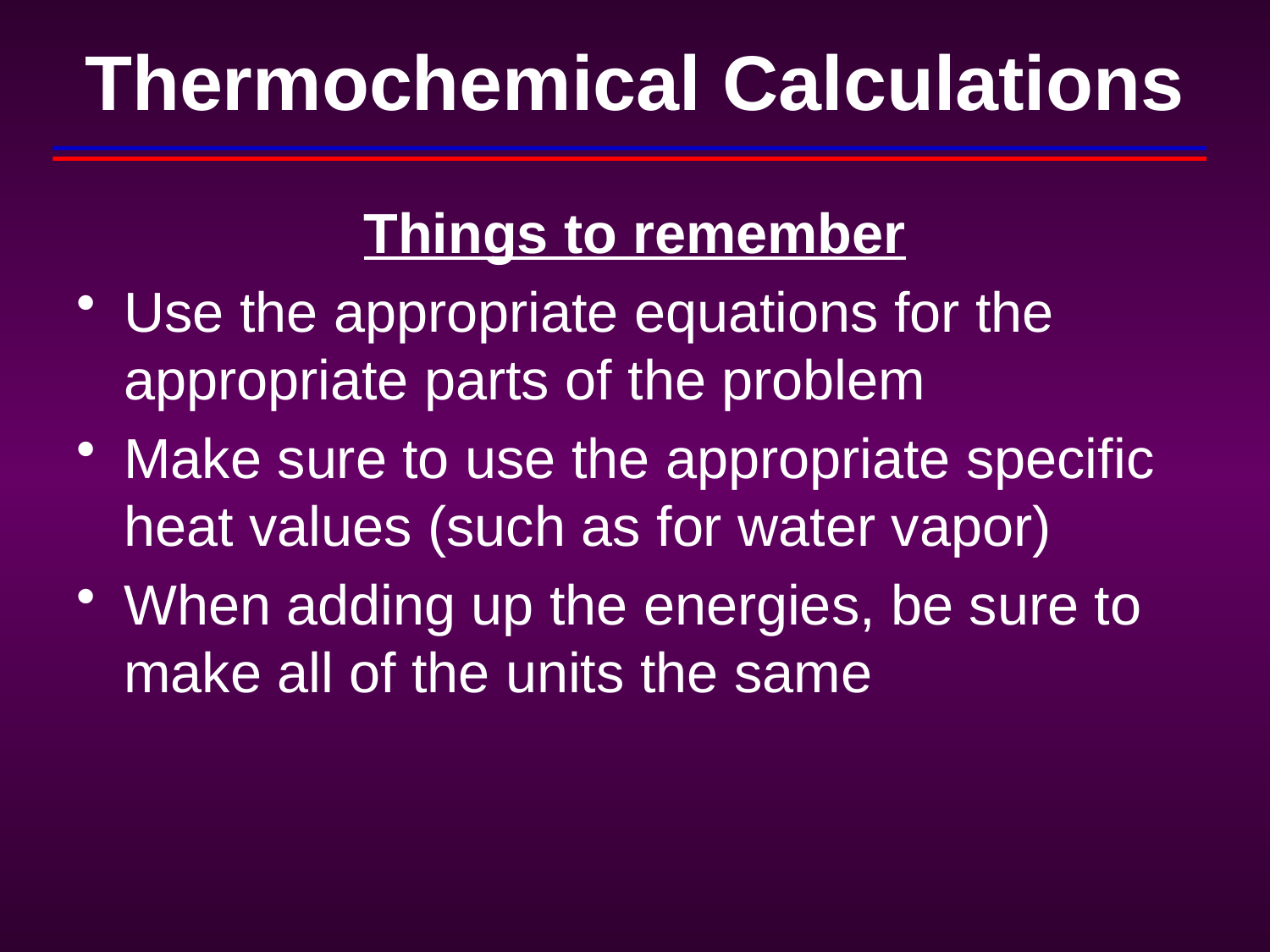

# Thermochemical Calculations
Things to remember
Use the appropriate equations for the appropriate parts of the problem
Make sure to use the appropriate specific heat values (such as for water vapor)
When adding up the energies, be sure to make all of the units the same